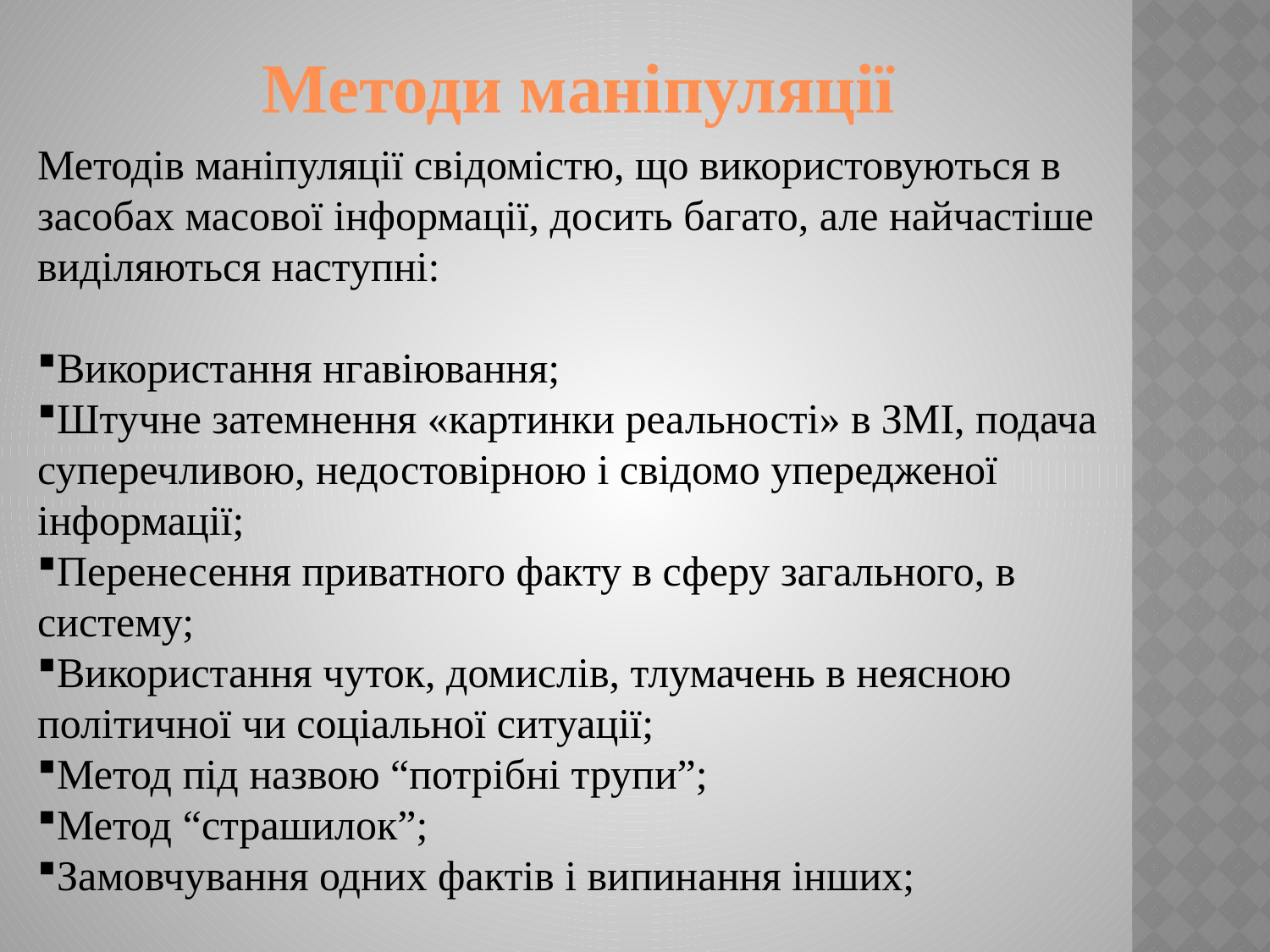

Методи маніпуляції
Методів маніпуляції свідомістю, що використовуються в засобах масової інформації, досить багато, але найчастіше виділяються наступні:

Використання нгавіювання;
Штучне затемнення «картинки реальності» в ЗМІ, подача суперечливою, недостовірною і свідомо упередженої інформації;
Перенесення приватного факту в сферу загального, в систему;
Використання чуток, домислів, тлумачень в неясною політичної чи соціальної ситуації;
Метод під назвою “потрібні трупи”;
Метод “страшилок”;
Замовчування одних фактів і випинання інших;